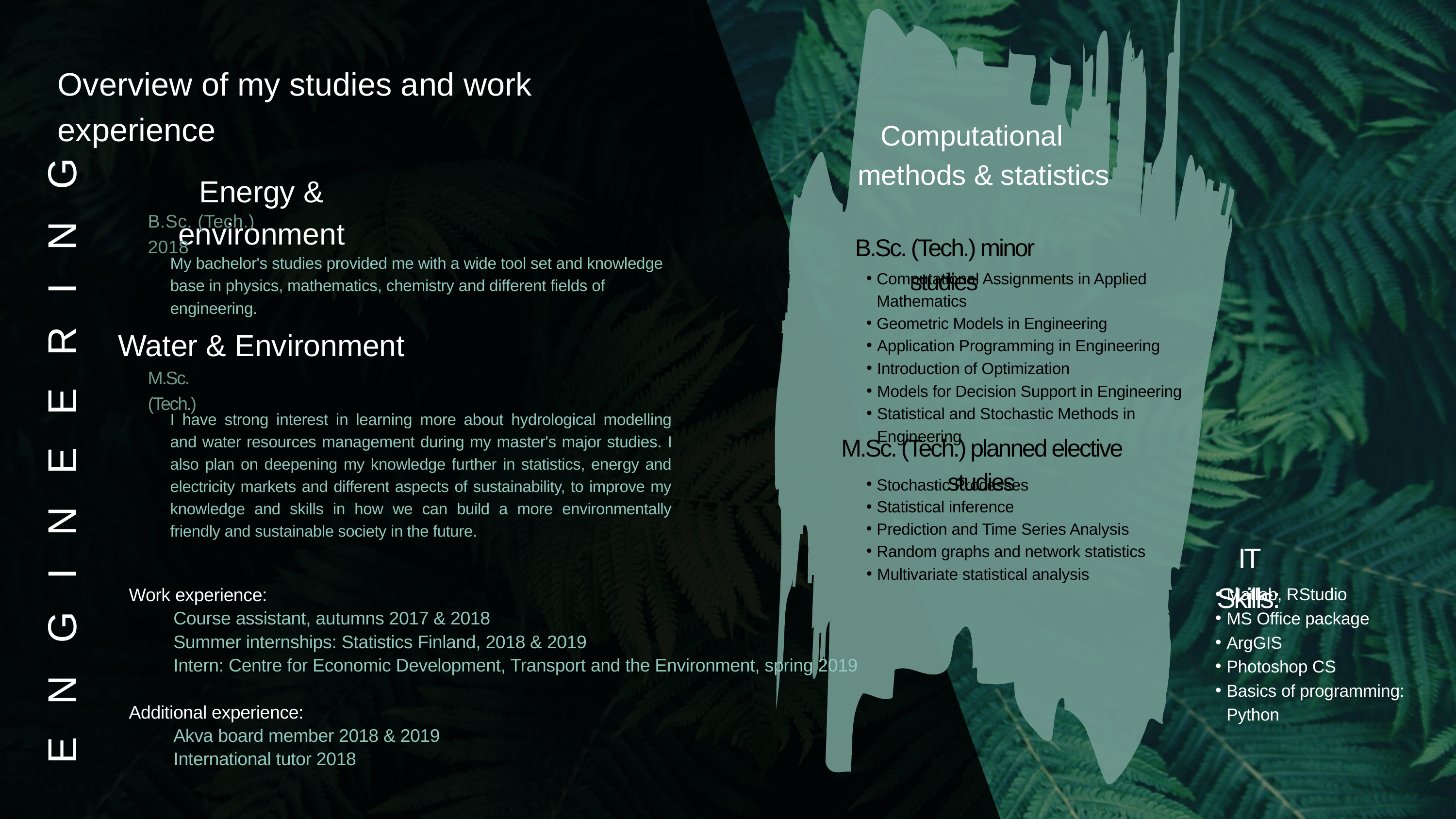

Overview of my studies and work experience
Computational    methods & statistics

Energy & environment
B.Sc. (Tech.) 2018
B.Sc. (Tech.) minor studies
My bachelor's studies provided me with a wide tool set and knowledge base in physics, mathematics, chemistry and different fields of engineering.
Computational Assignments in Applied Mathematics
Geometric Models in Engineering
Application Programming in Engineering
Introduction of Optimization
Models for Decision Support in Engineering
Statistical and Stochastic Methods in Engineering
Water & Environment
M.Sc. (Tech.)
I have strong interest in learning more about hydrological modelling and water resources management during my master's major studies. I also plan on deepening my knowledge further in statistics, energy and electricity markets and different aspects of sustainability, to improve my knowledge and skills in how we can build a more environmentally friendly and sustainable society in the future.

M.Sc. (Tech.) planned elective studies
ENGINEERING
Stochastic Processes
Statistical inference
Prediction and Time Series Analysis
Random graphs and network statistics
Multivariate statistical analysis
IT Skills:
Matlab, RStudio
MS Office package
ArgGIS
Photoshop CS
Basics of programming: Python
Work experience:
         Course assistant, autumns 2017 & 2018
         Summer internships: Statistics Finland, 2018 & 2019
         Intern: Centre for Economic Development, Transport and the Environment, spring 2019

Additional experience:
         Akva board member 2018 & 2019
         International tutor 2018